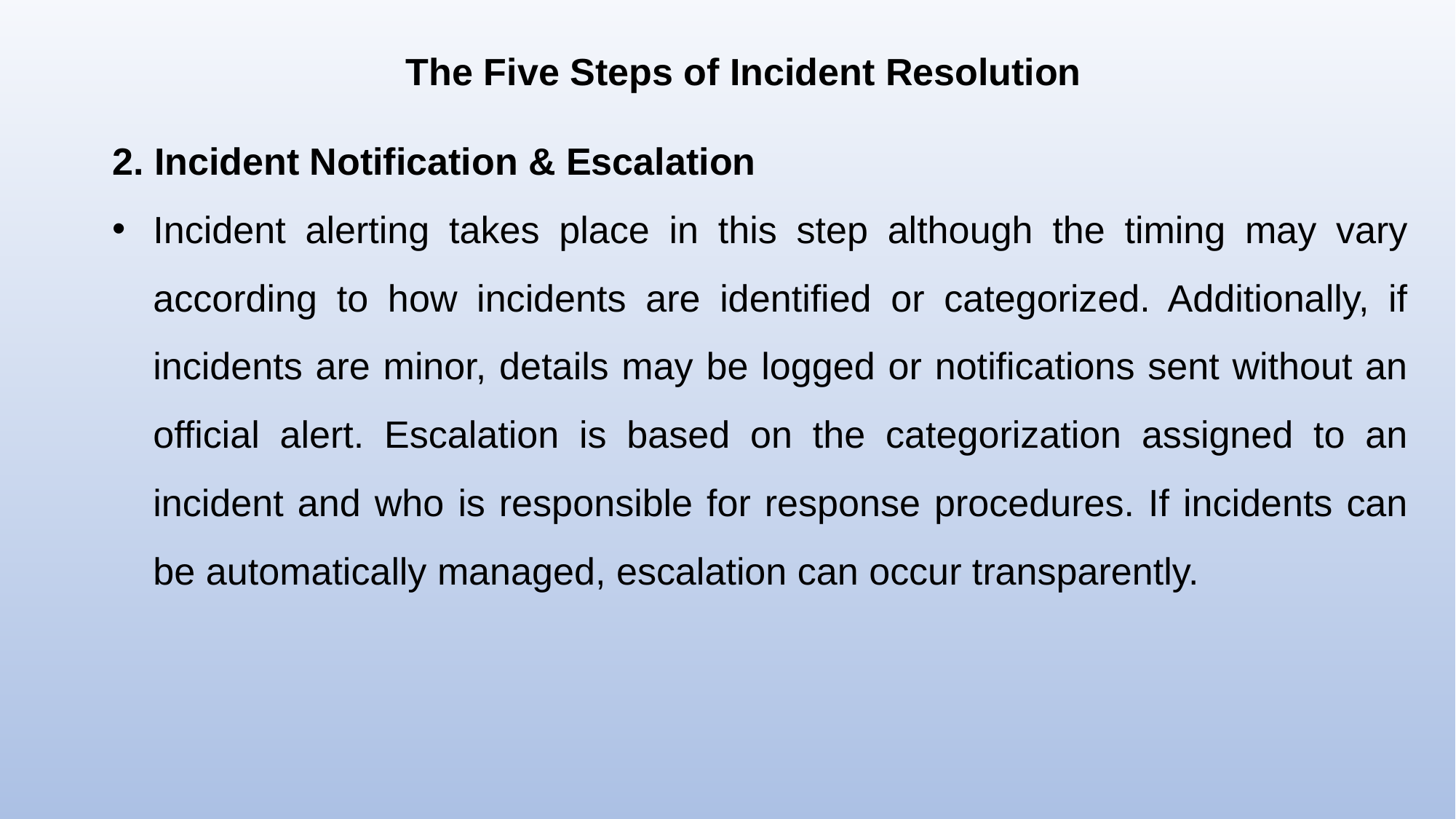

The Five Steps of Incident Resolution
2. Incident Notification & Escalation
Incident alerting takes place in this step although the timing may vary according to how incidents are identified or categorized. Additionally, if incidents are minor, details may be logged or notifications sent without an official alert. Escalation is based on the categorization assigned to an incident and who is responsible for response procedures. If incidents can be automatically managed, escalation can occur transparently.